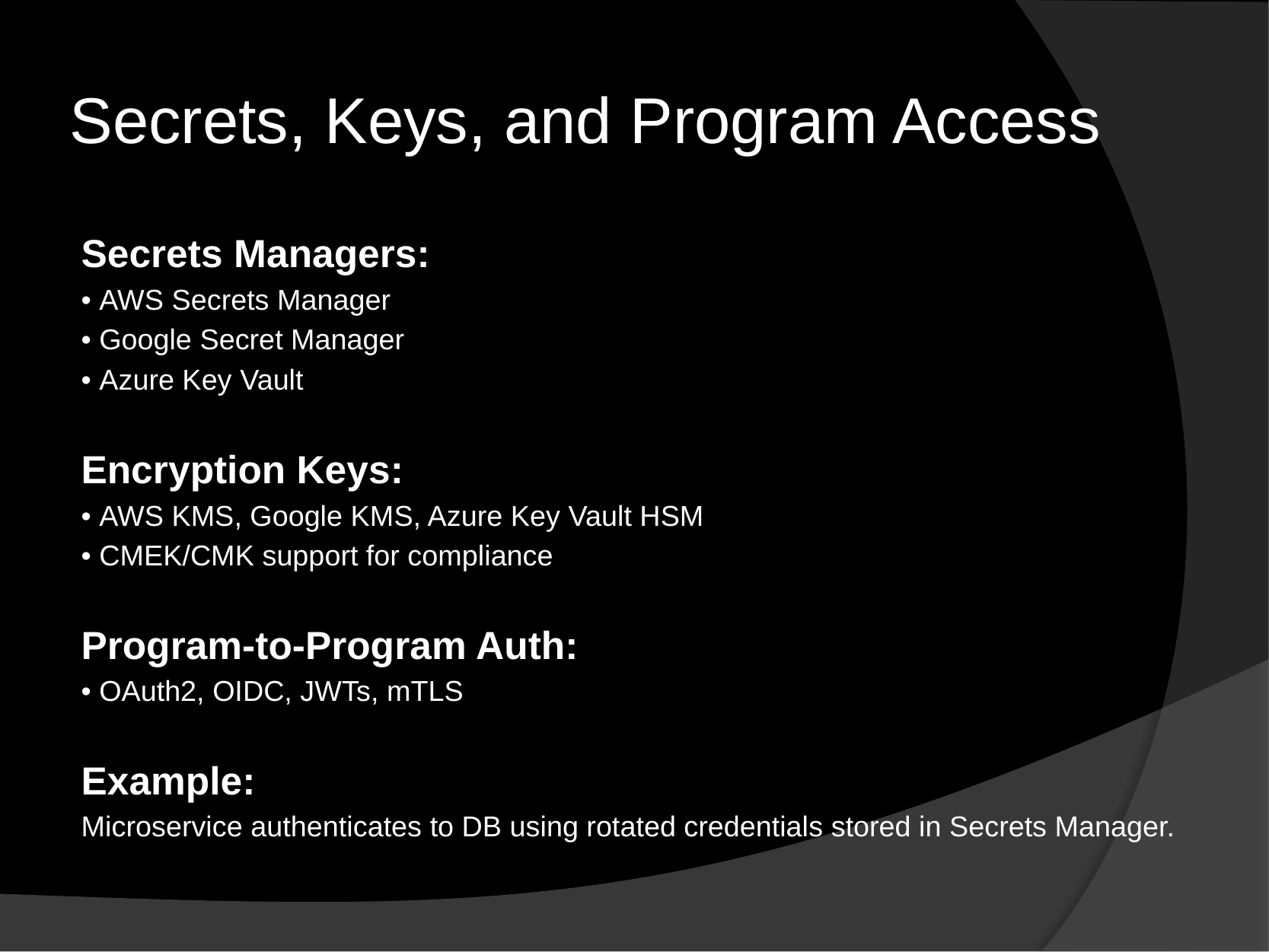

# Secrets, Keys, and Program Access
Secrets Managers:
• AWS Secrets Manager
• Google Secret Manager
• Azure Key Vault

Encryption Keys:
• AWS KMS, Google KMS, Azure Key Vault HSM
• CMEK/CMK support for compliance

Program-to-Program Auth:
• OAuth2, OIDC, JWTs, mTLS

Example:
Microservice authenticates to DB using rotated credentials stored in Secrets Manager.